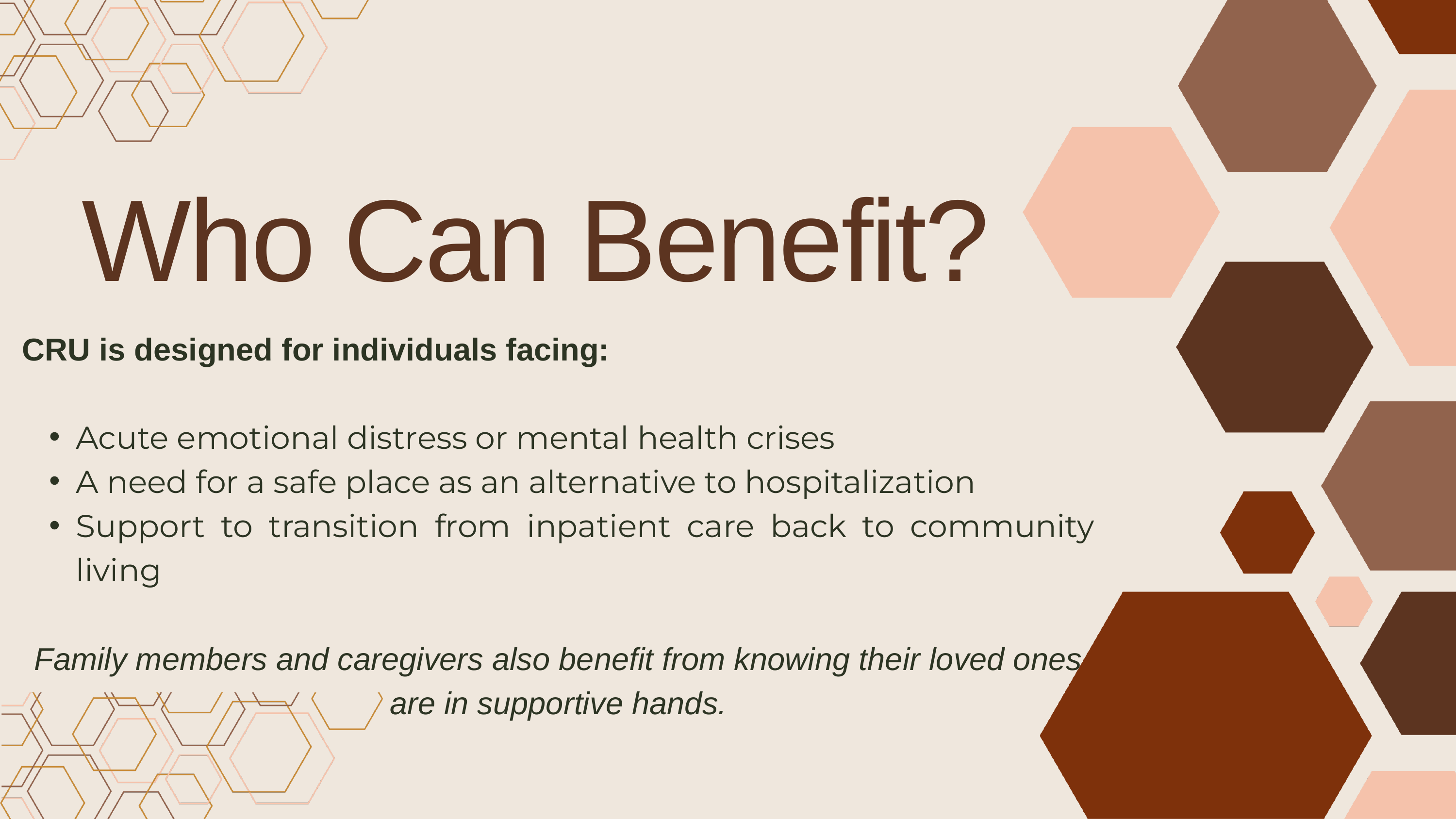

Who Can Benefit?
CRU is designed for individuals facing:

Acute emotional distress or mental health crises
A need for a safe place as an alternative to hospitalization
Support to transition from inpatient care back to community living

Family members and caregivers also benefit from knowing their loved ones are in supportive hands.